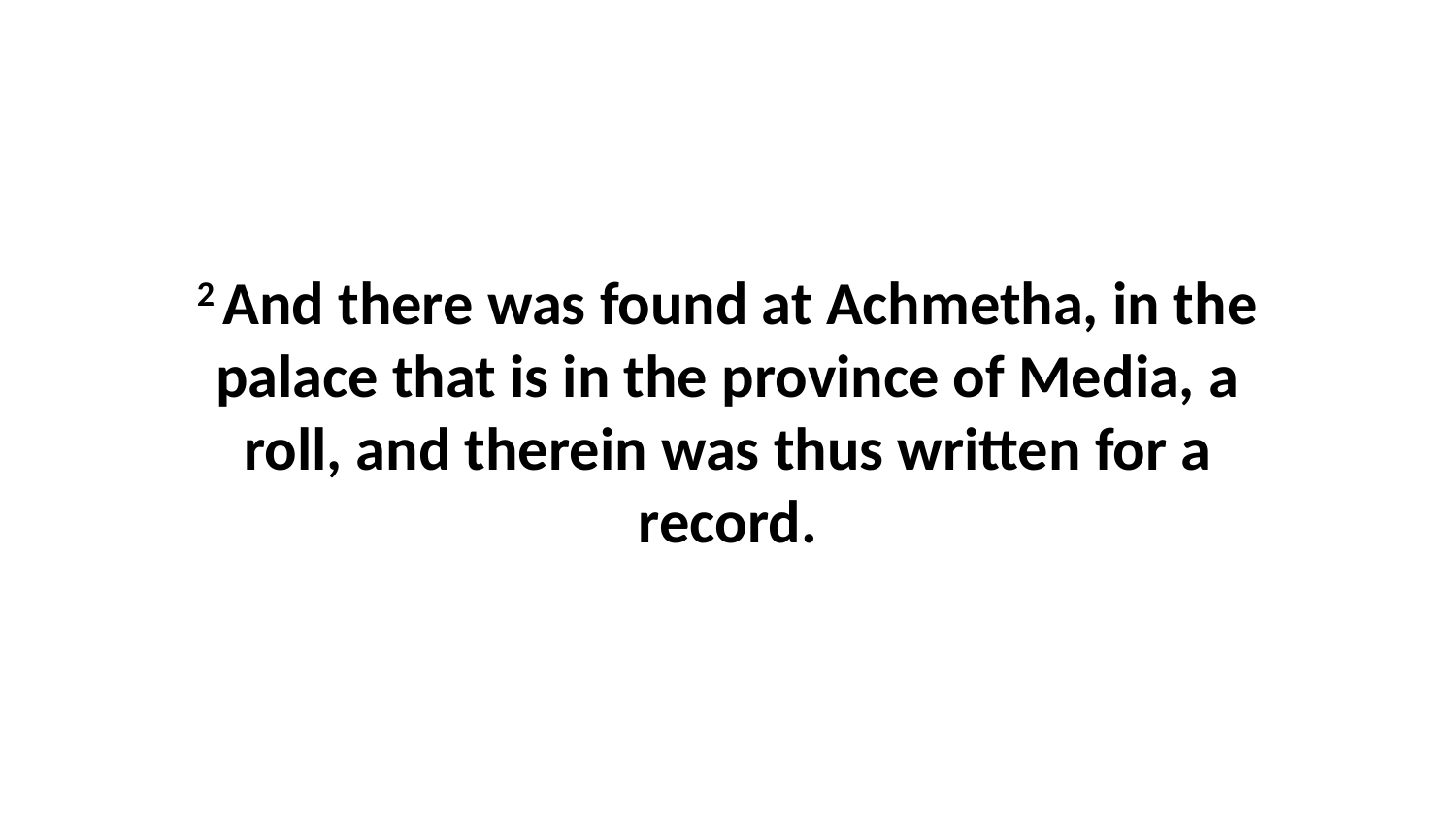

2 And there was found at Achmetha, in the palace that is in the province of Media, a roll, and therein was thus written for a record.